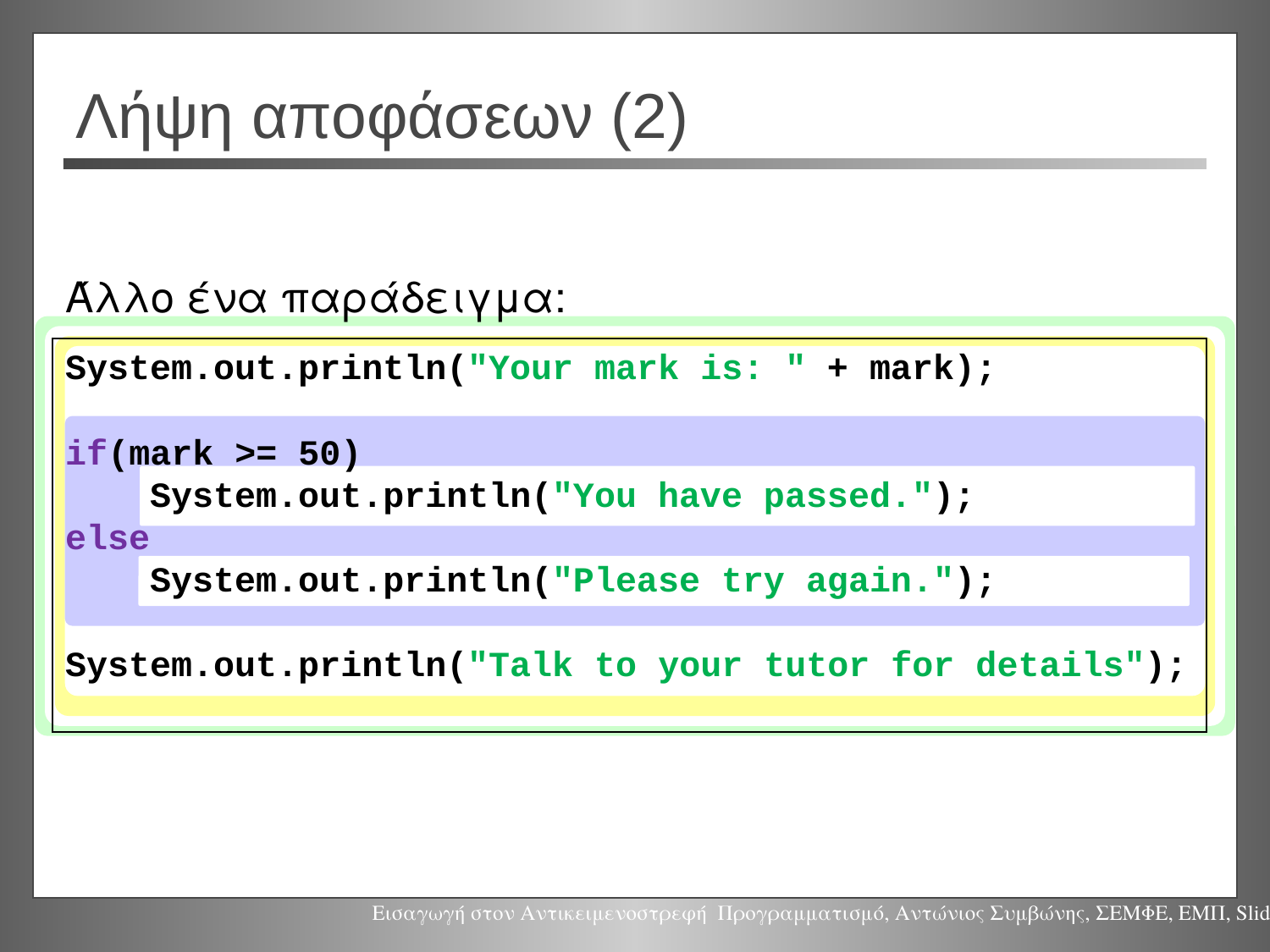

# Λήψη αποφάσεων (2)
Άλλο ένα παράδειγμα:

System.out.println("Your mark is: " + mark);

if(mark >= 50)
    System.out.println("You have passed.");
else
    System.out.println("Please try again.");

System.out.println("Talk to your tutor for details");